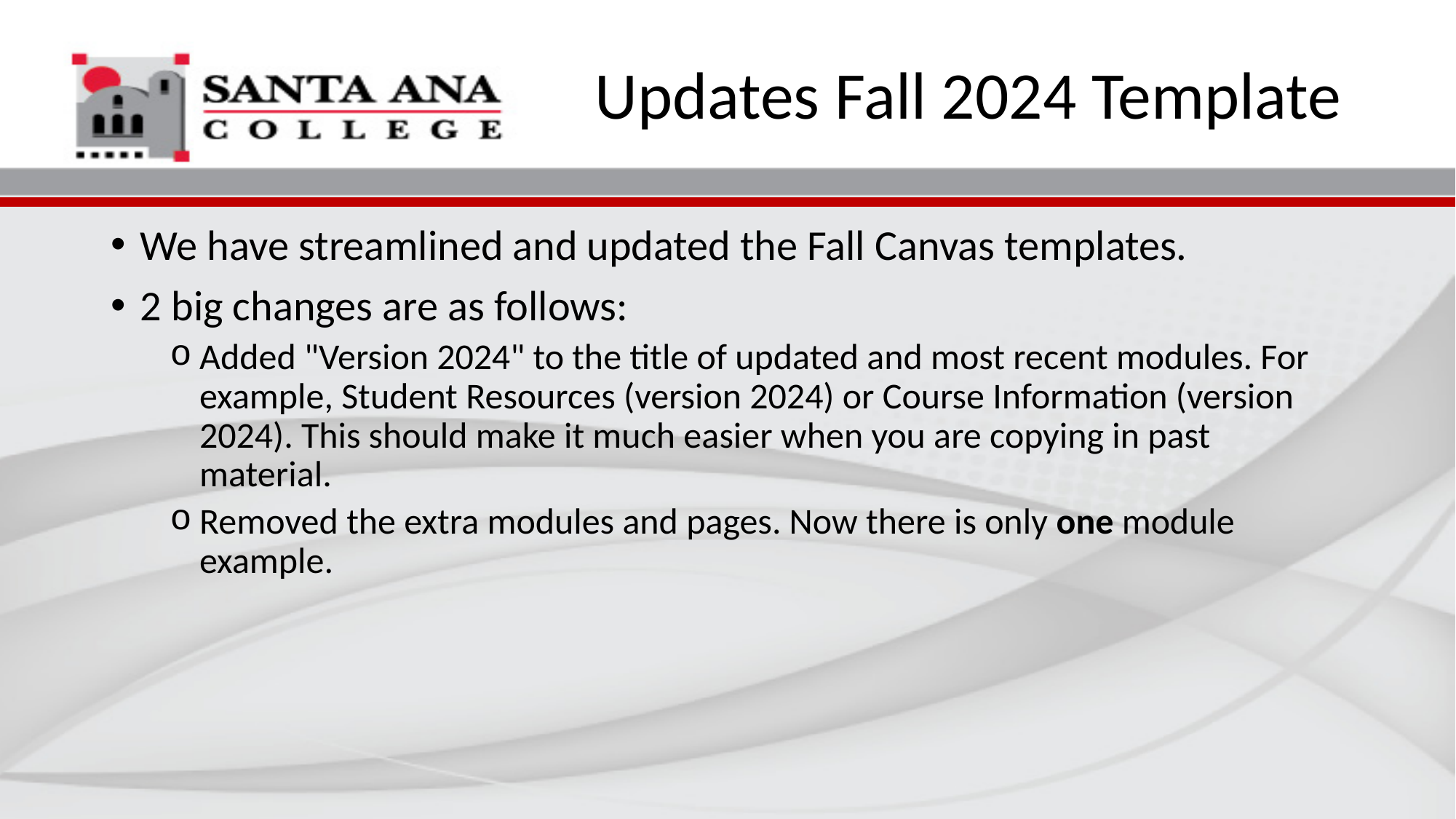

# Updates Fall 2024 Template
We have streamlined and updated the Fall Canvas templates.
2 big changes are as follows:
Added "Version 2024" to the title of updated and most recent modules. For example, Student Resources (version 2024) or Course Information (version 2024). This should make it much easier when you are copying in past material.
Removed the extra modules and pages. Now there is only one module example.